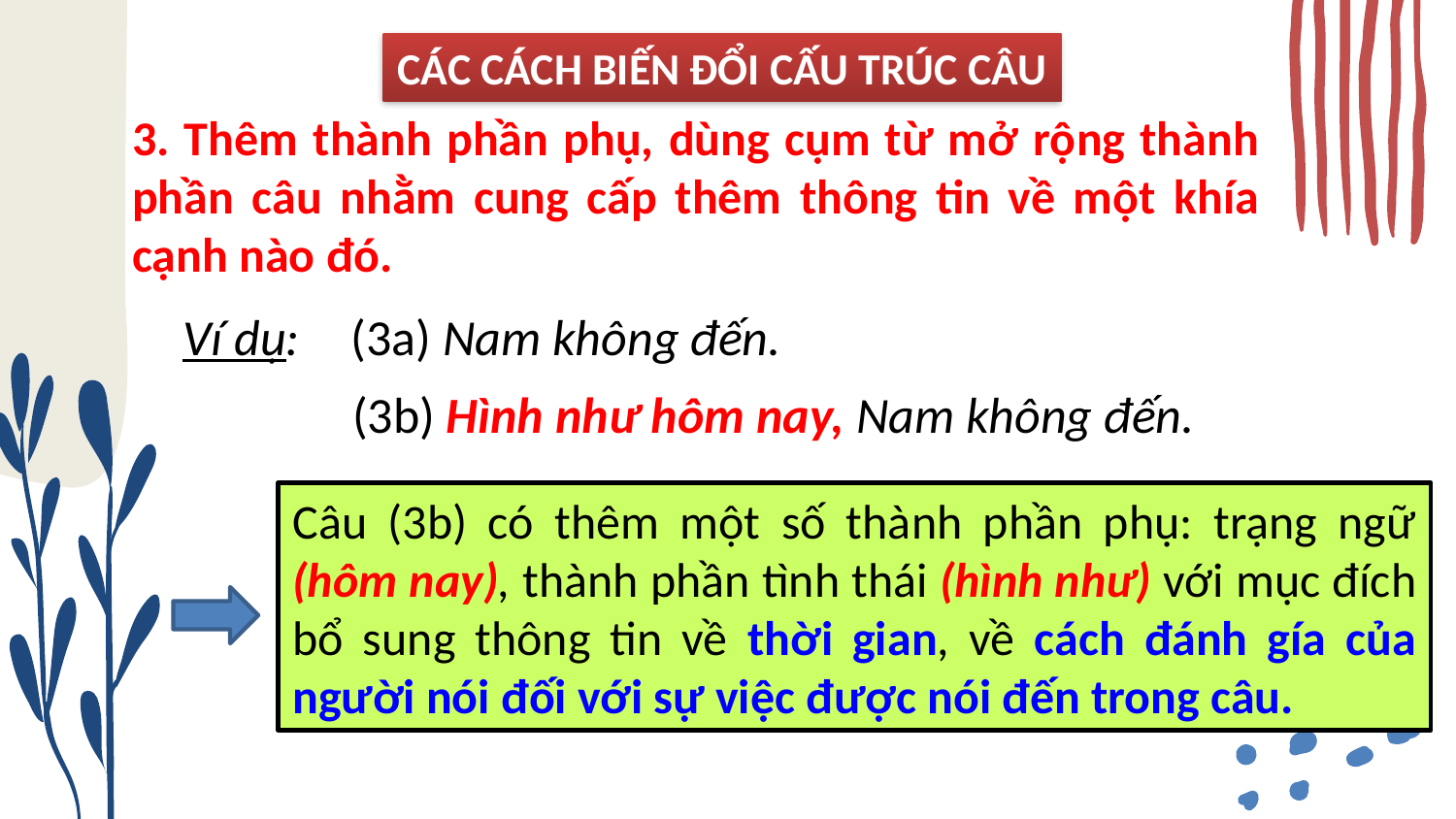

CÁC CÁCH BIẾN ĐỔI CẤU TRÚC CÂU
3. Thêm thành phần phụ, dùng cụm từ mở rộng thành phần câu nhằm cung cấp thêm thông tin về một khía cạnh nào đó.
Ví dụ:
(3a) Nam không đến.
(3b) Hình như hôm nay, Nam không đến.
Câu (3b) có thêm một số thành phần phụ: trạng ngữ (hôm nay), thành phần tình thái (hình như) với mục đích bổ sung thông tin về thời gian, về cách đánh gía của người nói đối với sự việc được nói đến trong câu.